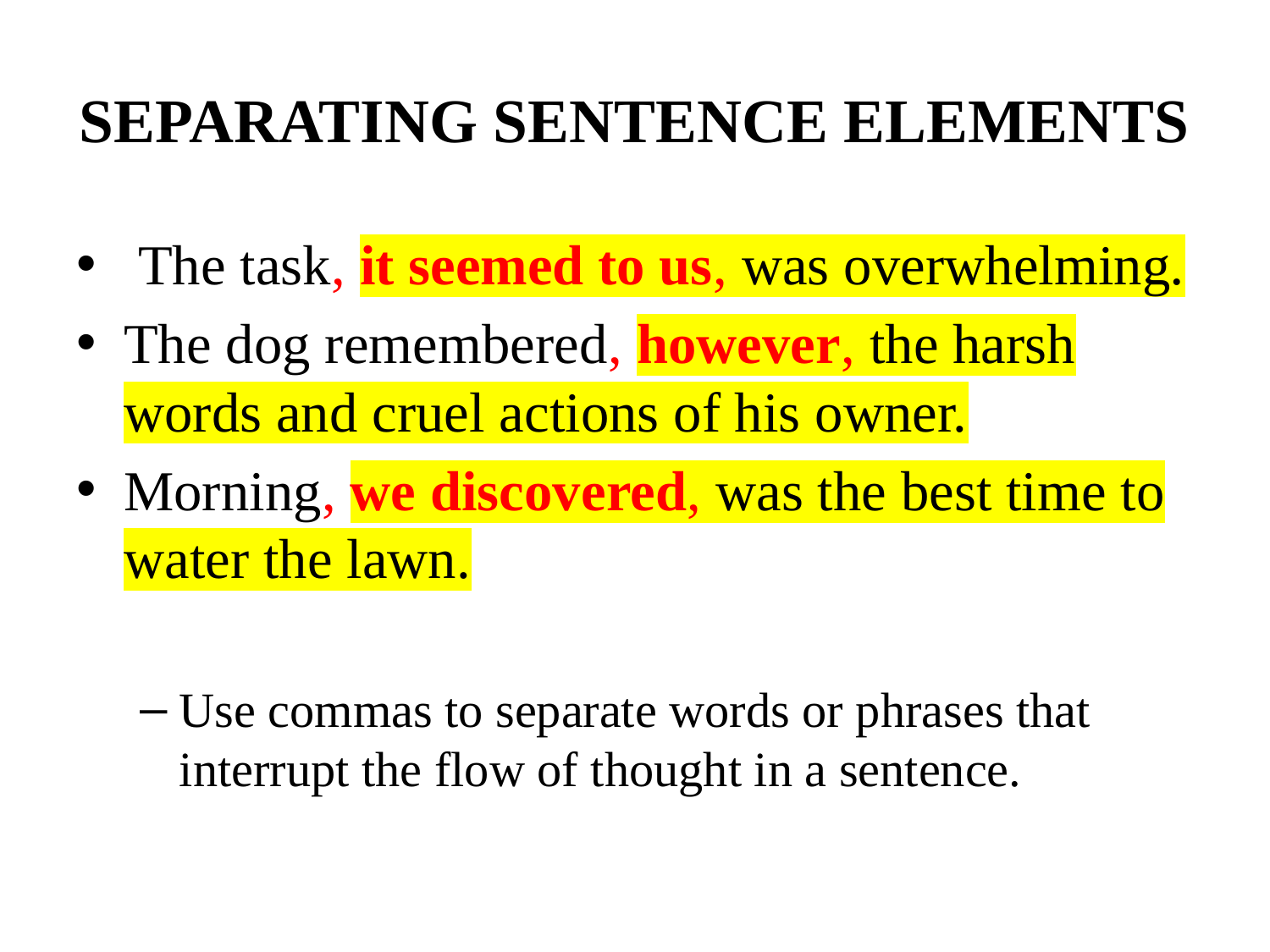

# SEPARATING SENTENCE ELEMENTS
 The task, it seemed to us, was overwhelming.
The dog remembered, however, the harsh words and cruel actions of his owner.
Morning, we discovered, was the best time to water the lawn.

Use commas to separate words or phrases that interrupt the flow of thought in a sentence.